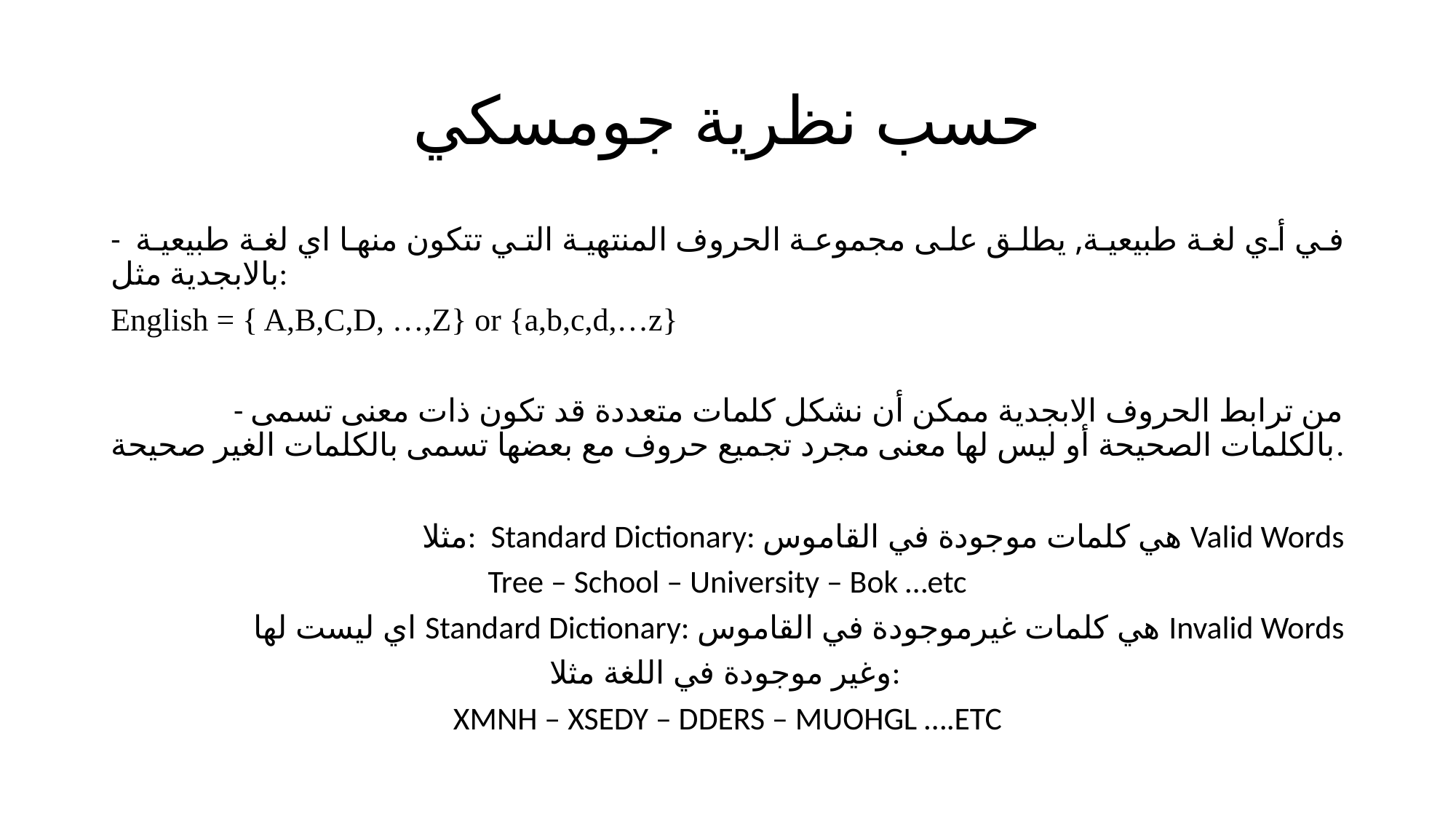

# حسب نظرية جومسكي
- في أي لغة طبيعية, يطلق على مجموعة الحروف المنتهية التي تتكون منها اي لغة طبيعية بالابجدية مثل:
English = { A,B,C,D, …,Z} or {a,b,c,d,…z}

- من ترابط الحروف الابجدية ممكن أن نشكل كلمات متعددة قد تكون ذات معنى تسمى بالكلمات الصحيحة أو ليس لها معنى مجرد تجميع حروف مع بعضها تسمى بالكلمات الغير صحيحة.

 مثلا:  Standard Dictionary: هي كلمات موجودة في القاموس Valid Words
Tree – School – University – Bok …etc
  اي ليست لها Standard Dictionary: هي كلمات غيرموجودة في القاموس Invalid Words
                      وغير موجودة في اللغة مثلا:
XMNH – XSEDY – DDERS – MUOHGL ….ETC